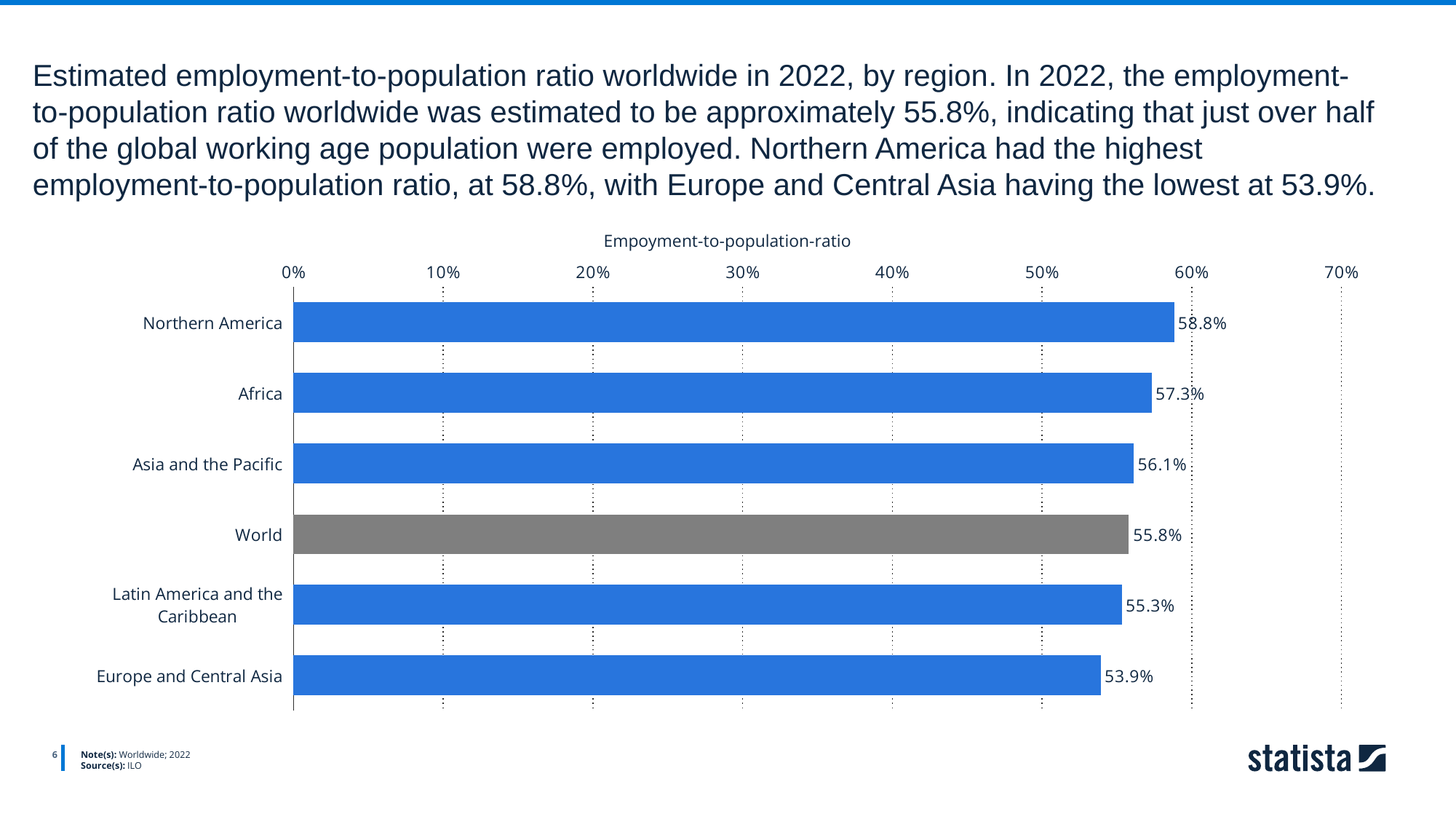

Estimated employment-to-population ratio worldwide in 2022, by region. In 2022, the employment-to-population ratio worldwide was estimated to be approximately 55.8%, indicating that just over half of the global working age population were employed. Northern America had the highest employment-to-population ratio, at 58.8%, with Europe and Central Asia having the lowest at 53.9%.
Empoyment-to-population-ratio

### Chart

| Category | Column1 |
|---|---|
| Northern America | 0.588 |
| Africa | 0.573 |
| Asia and the Pacific | 0.561 |
| World | 0.558 |
| Latin America and the Caribbean | 0.553 |
| Europe and Central Asia | 0.539 |
6
Note(s): Worldwide; 2022
Source(s): ILO